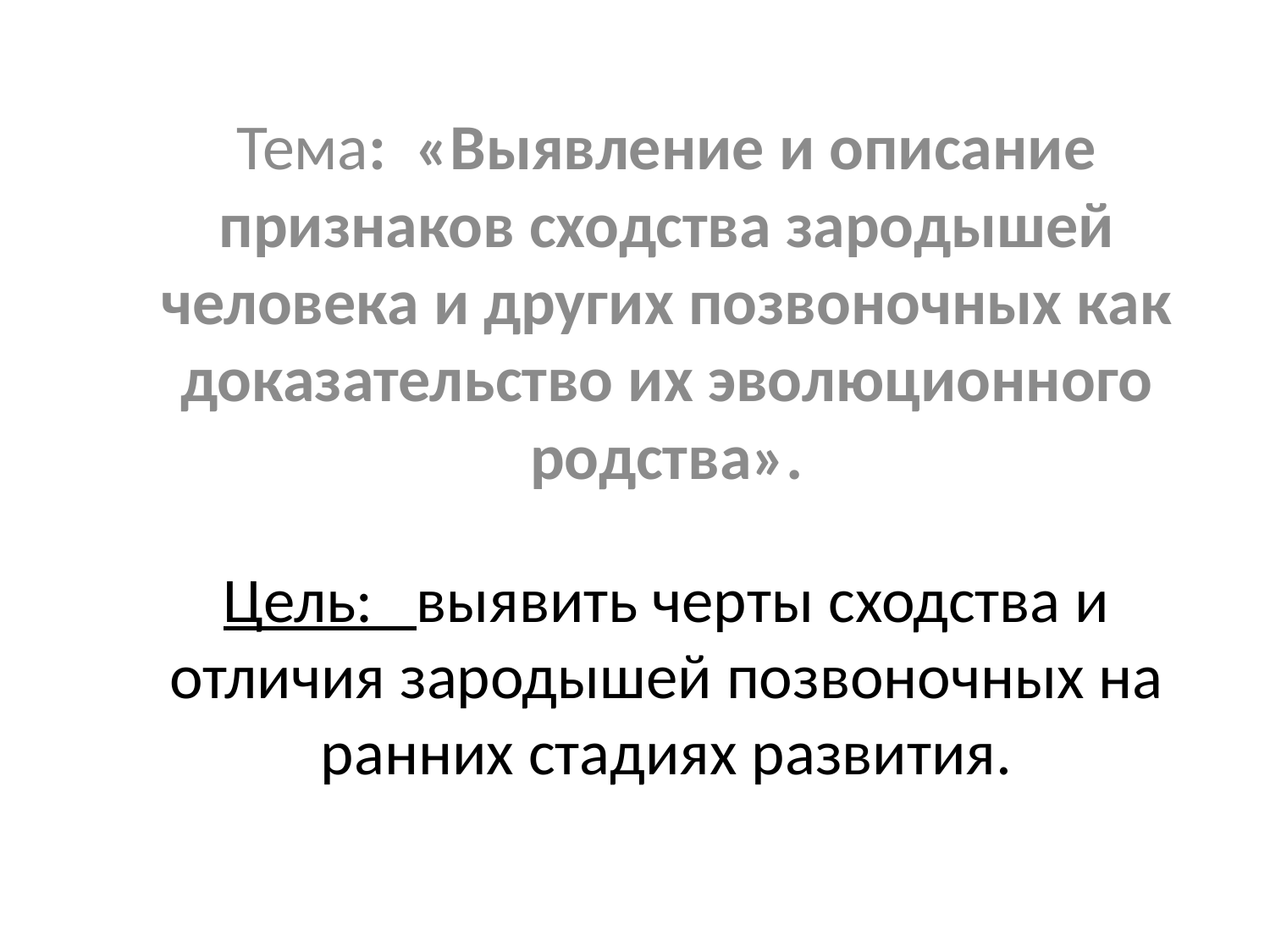

Тема:  «Выявление и описание признаков сходства зародышей человека и других позвоночных как доказательство их эволюционного родства».

# Цель:   выявить черты сходства и отличия зародышей позвоночных на ранних стадиях развития.